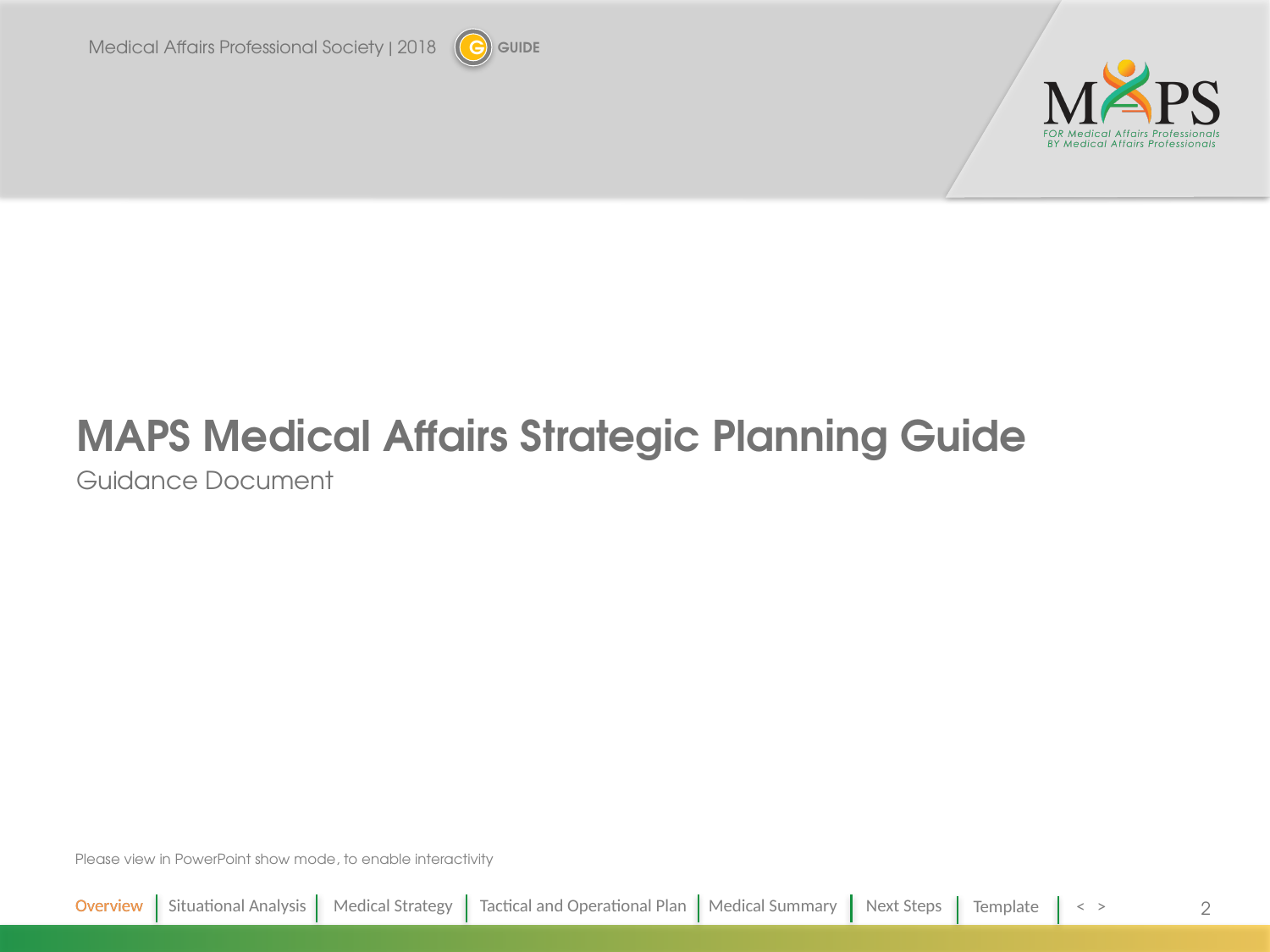

MAPS Medical Affairs Strategic Planning Guide
Guidance Document
Please view in PowerPoint show mode, to enable interactivity
Overview